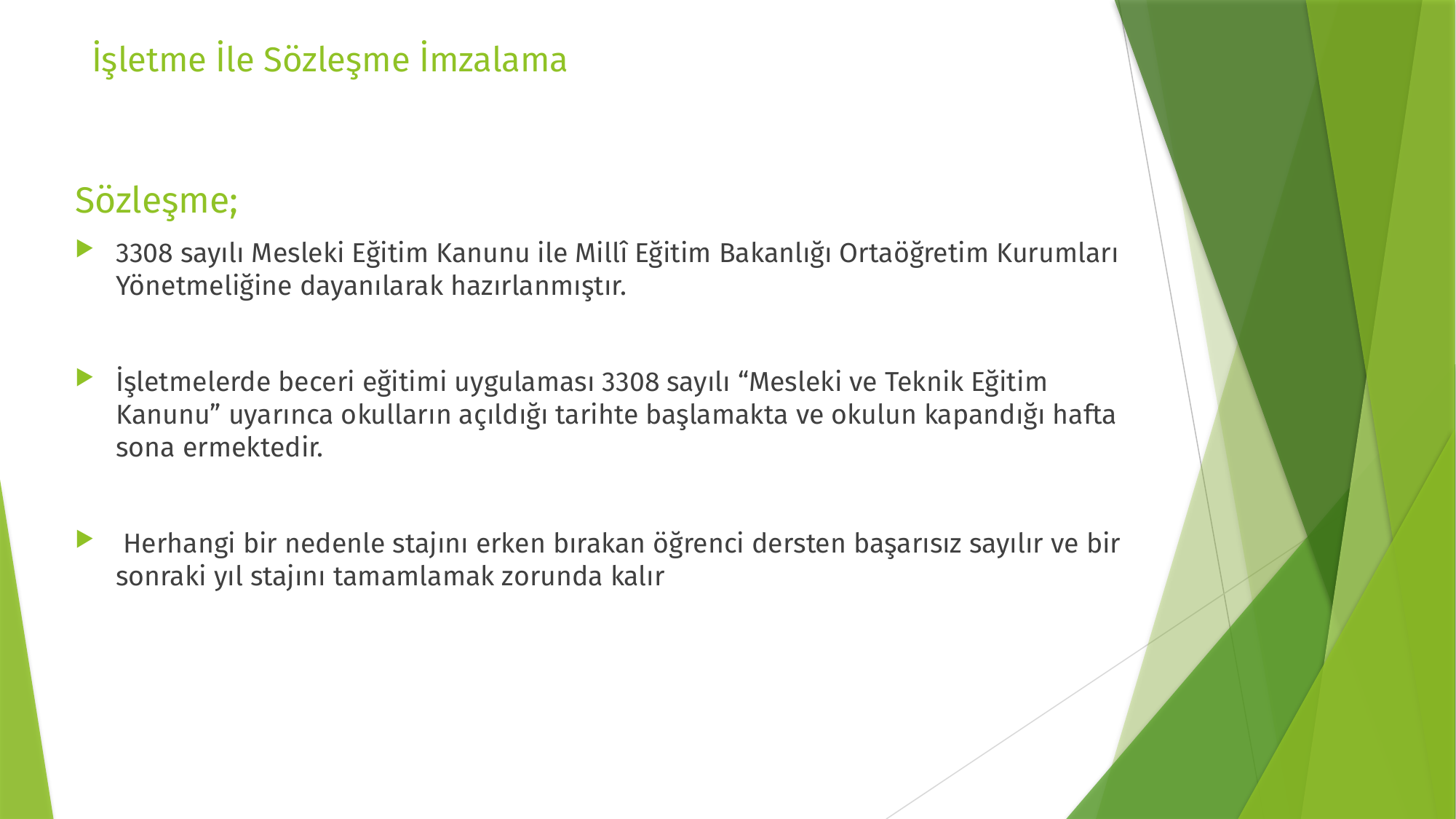

# İşletme İle Sözleşme İmzalama
Sözleşme;
3308 sayılı Mesleki Eğitim Kanunu ile Millî Eğitim Bakanlığı Ortaöğretim Kurumları Yönetmeliğine dayanılarak hazırlanmıştır.

İşletmelerde beceri eğitimi uygulaması 3308 sayılı “Mesleki ve Teknik Eğitim Kanunu” uyarınca okulların açıldığı tarihte başlamakta ve okulun kapandığı hafta sona ermektedir.

 Herhangi bir nedenle stajını erken bırakan öğrenci dersten başarısız sayılır ve bir sonraki yıl stajını tamamlamak zorunda kalır